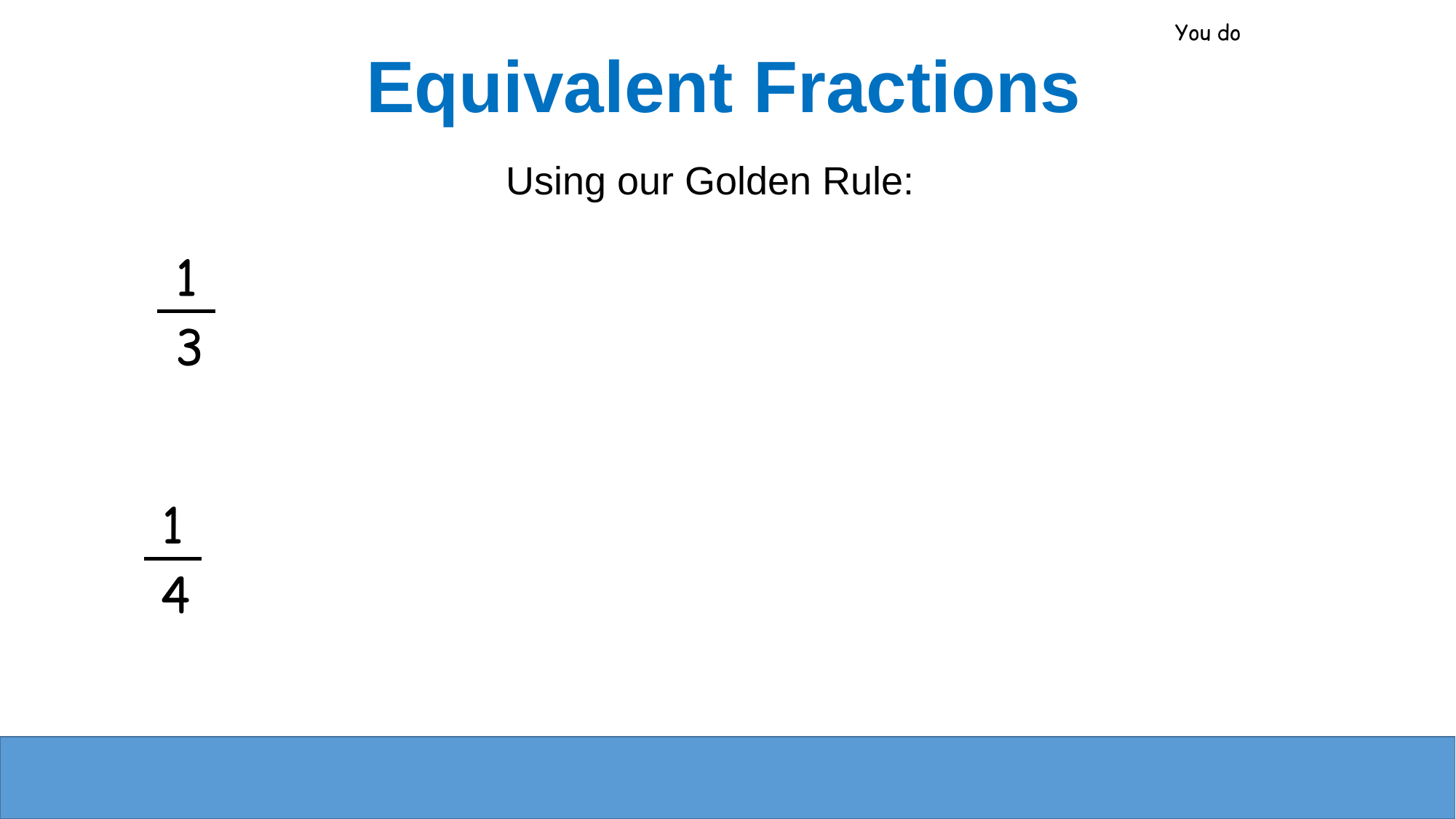

You do
Equivalent Fractions
Using our Golden Rule:

1
3

1
4